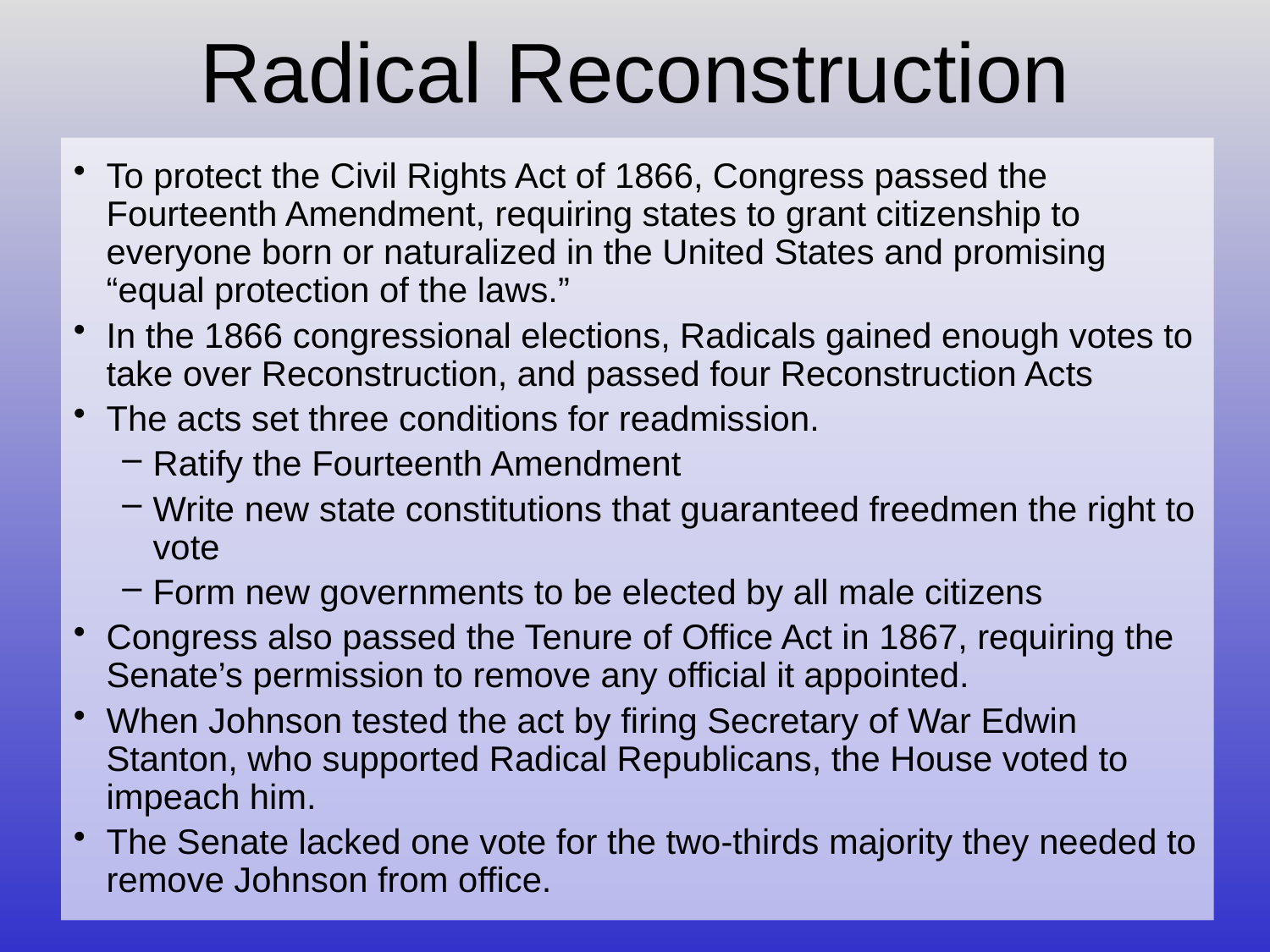

# Radical Reconstruction
To protect the Civil Rights Act of 1866, Congress passed the Fourteenth Amendment, requiring states to grant citizenship to everyone born or naturalized in the United States and promising “equal protection of the laws.”
In the 1866 congressional elections, Radicals gained enough votes to take over Reconstruction, and passed four Reconstruction Acts
The acts set three conditions for readmission.
Ratify the Fourteenth Amendment
Write new state constitutions that guaranteed freedmen the right to vote
Form new governments to be elected by all male citizens
Congress also passed the Tenure of Office Act in 1867, requiring the Senate’s permission to remove any official it appointed.
When Johnson tested the act by firing Secretary of War Edwin Stanton, who supported Radical Republicans, the House voted to impeach him.
The Senate lacked one vote for the two-thirds majority they needed to remove Johnson from office.